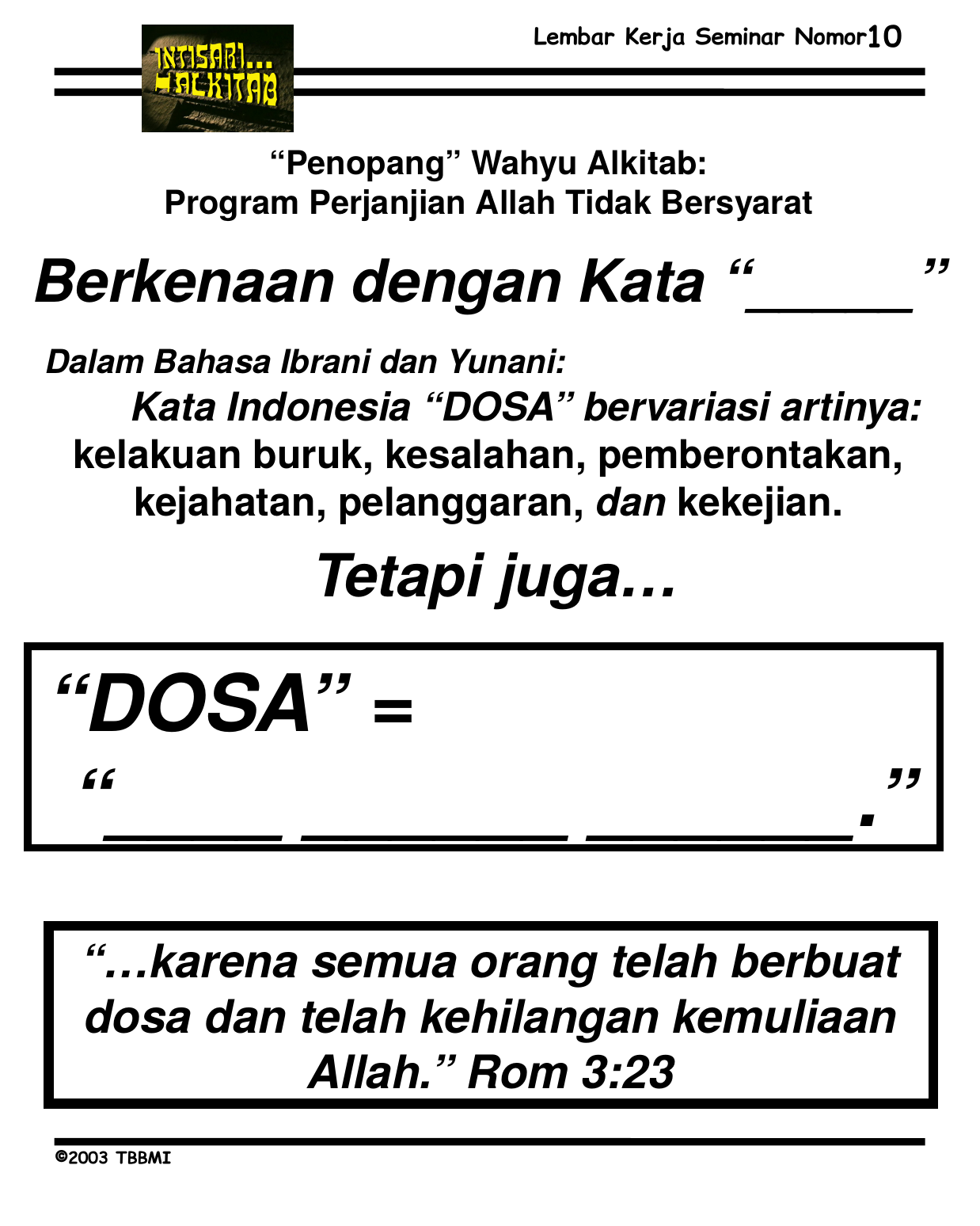

10
“Penopang” Wahyu Alkitab:
Program Perjanjian Allah Tidak Bersyarat
Berkenaan dengan Kata “_____”
Dalam Bahasa Ibrani dan Yunani:                                         Kata Indonesia “DOSA” bervariasi artinya: kelakuan buruk, kesalahan, pemberontakan, kejahatan, pelanggaran, dan kekejian.
Tetapi juga…
“DOSA” =                         “____ ______ ______.”
“…karena semua orang telah berbuat dosa dan telah kehilangan kemuliaan Allah.” Rom 3:23